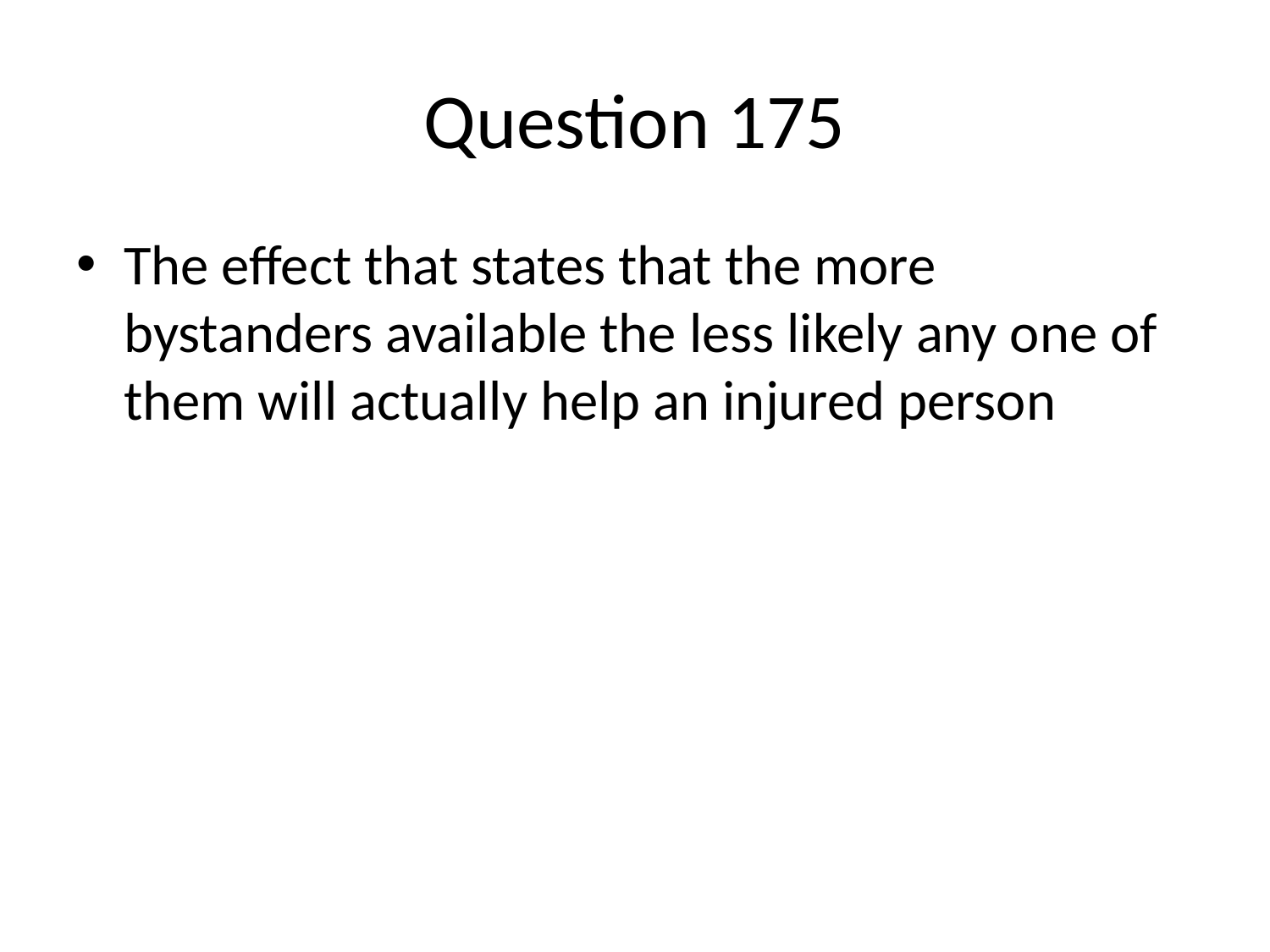

# Question 175
The effect that states that the more bystanders available the less likely any one of them will actually help an injured person